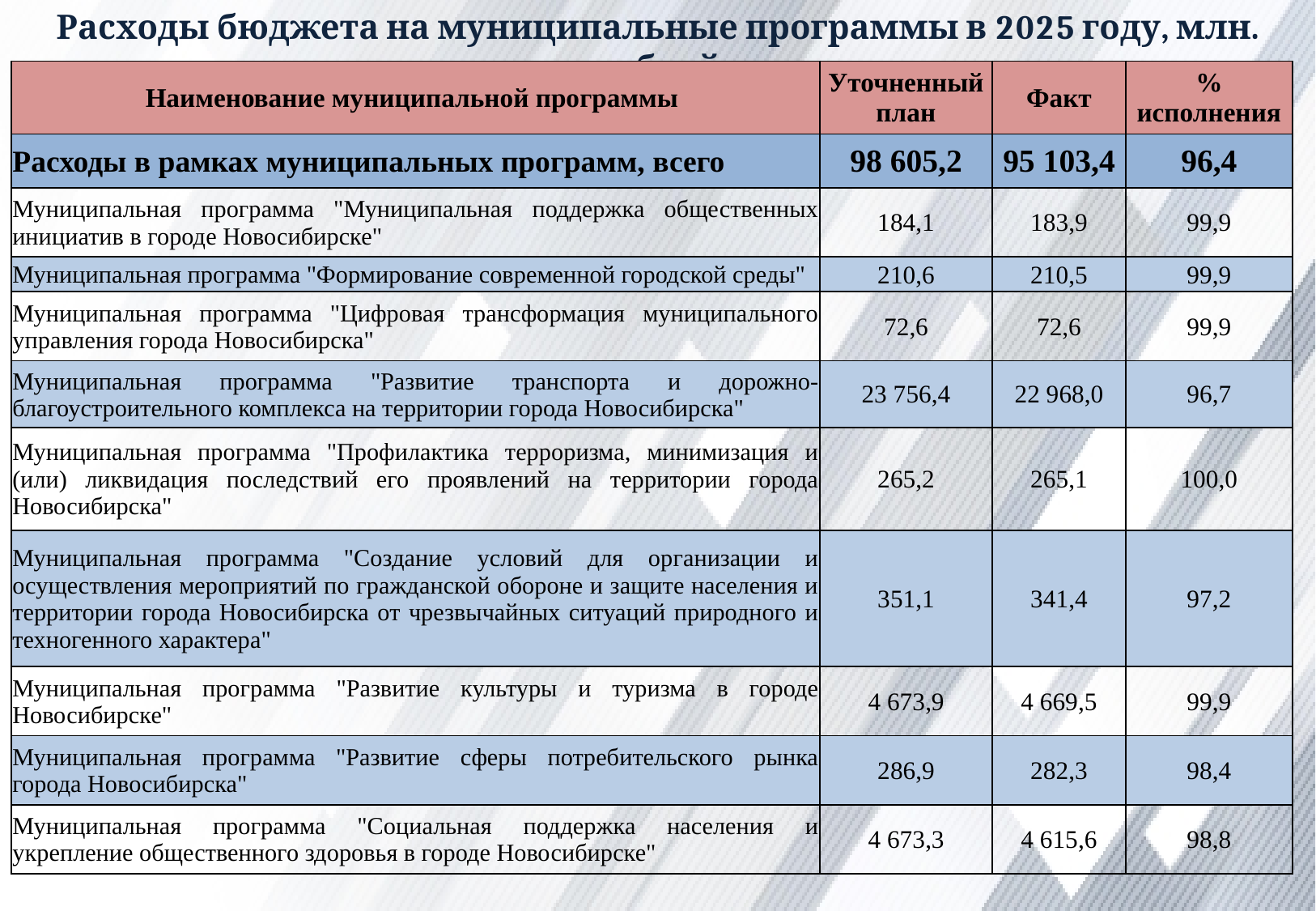

Расходы бюджета на муниципальные программы в 2025 году, млн. рублей
| Наименование муниципальной программы | Уточненный план | Факт | % исполнения |
| --- | --- | --- | --- |
| Расходы в рамках муниципальных программ, всего | 98 605,2 | 95 103,4 | 96,4 |
| Муниципальная программа "Муниципальная поддержка общественных инициатив в городе Новосибирске" | 184,1 | 183,9 | 99,9 |
| Муниципальная программа "Формирование современной городской среды" | 210,6 | 210,5 | 99,9 |
| Муниципальная программа "Цифровая трансформация муниципального управления города Новосибирска" | 72,6 | 72,6 | 99,9 |
| Муниципальная программа "Развитие транспорта и дорожно-благоустроительного комплекса на территории города Новосибирска" | 23 756,4 | 22 968,0 | 96,7 |
| Муниципальная программа "Профилактика терроризма, минимизация и (или) ликвидация последствий его проявлений на территории города Новосибирска" | 265,2 | 265,1 | 100,0 |
| Муниципальная программа "Создание условий для организации и осуществления мероприятий по гражданской обороне и защите населения и территории города Новосибирска от чрезвычайных ситуаций природного и техногенного характера" | 351,1 | 341,4 | 97,2 |
| Муниципальная программа "Развитие культуры и туризма в городе Новосибирске" | 4 673,9 | 4 669,5 | 99,9 |
| Муниципальная программа "Развитие сферы потребительского рынка города Новосибирска" | 286,9 | 282,3 | 98,4 |
| Муниципальная программа "Социальная поддержка населения и укрепление общественного здоровья в городе Новосибирске" | 4 673,3 | 4 615,6 | 98,8 |